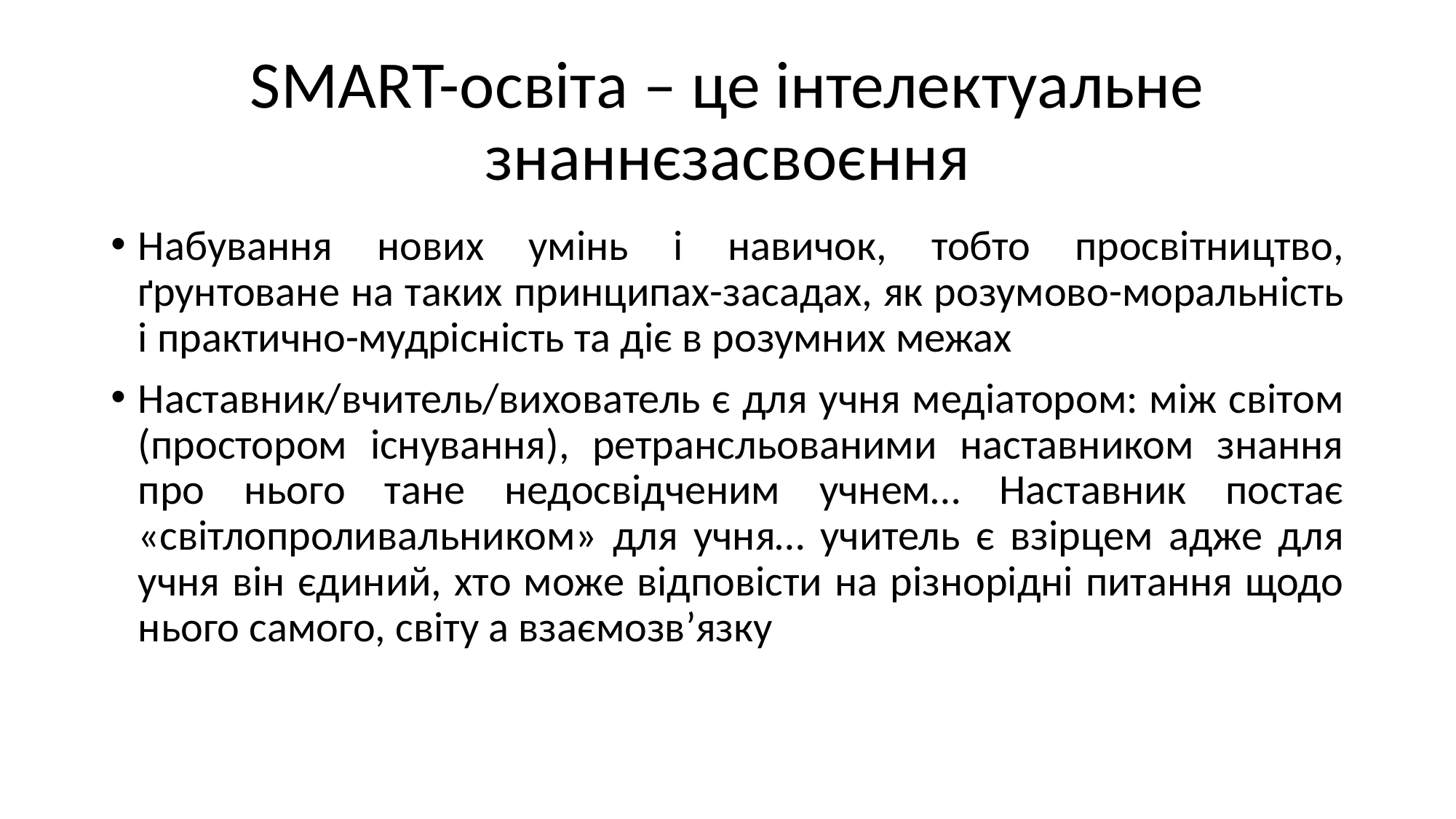

# SMART-освіта – це інтелектуальне знаннєзасвоєння
Набування нових умінь і навичок, тобто просвітництво, ґрунтоване на таких принципах-засадах, як розумово-моральність і практично-мудрісність та діє в розумних межах
Наставник/вчитель/вихователь є для учня медіатором: між світом (простором існування), ретрансльованими наставником знання про нього тане недосвідченим учнем… Наставник постає «світлопроливальником» для учня… учитель є взірцем адже для учня він єдиний, хто може відповісти на різнорідні питання щодо нього самого, світу а взаємозв’язку